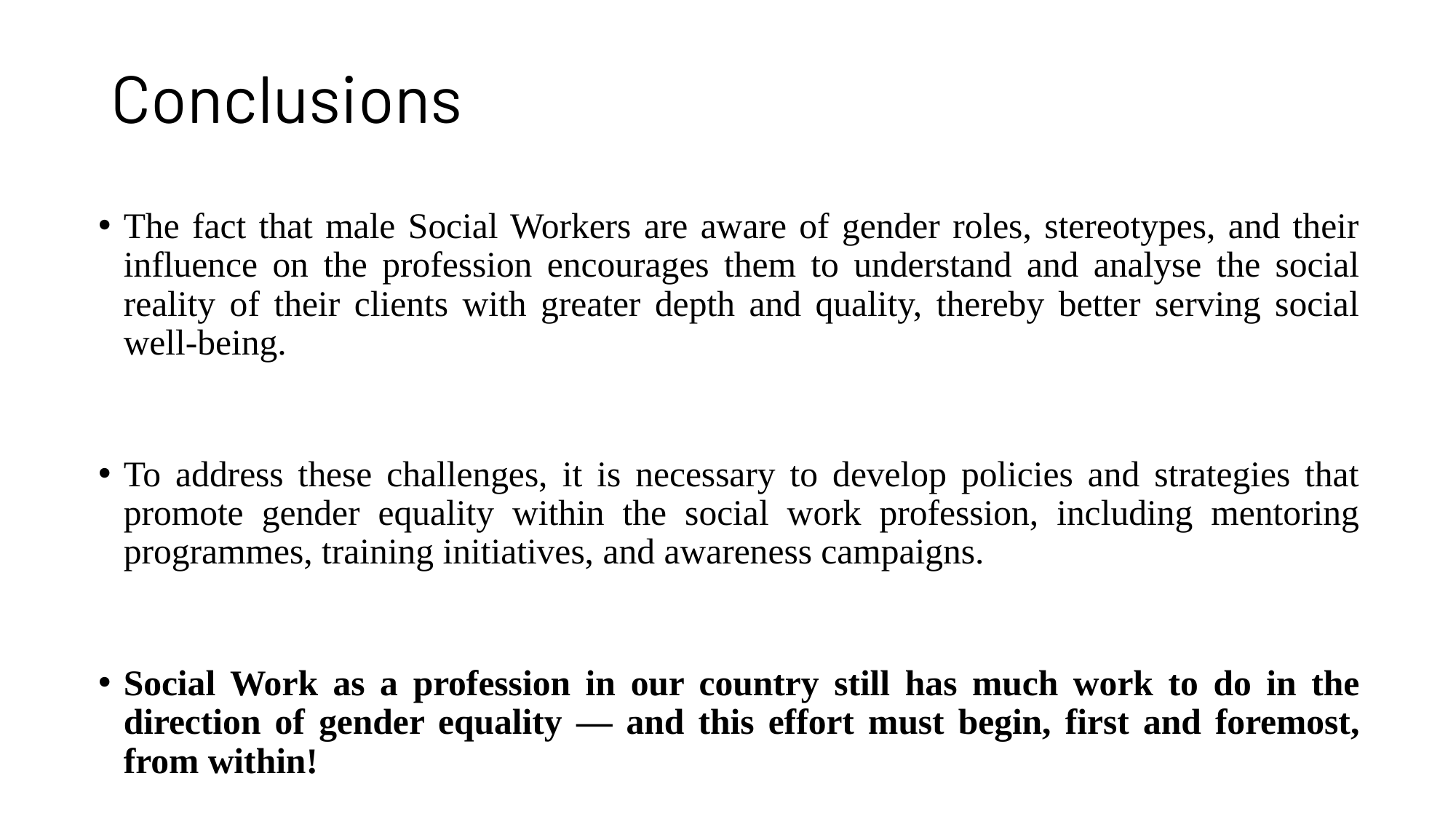

# Conclusions
The fact that male Social Workers are aware of gender roles, stereotypes, and their influence on the profession encourages them to understand and analyse the social reality of their clients with greater depth and quality, thereby better serving social well-being.

To address these challenges, it is necessary to develop policies and strategies that promote gender equality within the social work profession, including mentoring programmes, training initiatives, and awareness campaigns.

Social Work as a profession in our country still has much work to do in the direction of gender equality — and this effort must begin, first and foremost, from within!